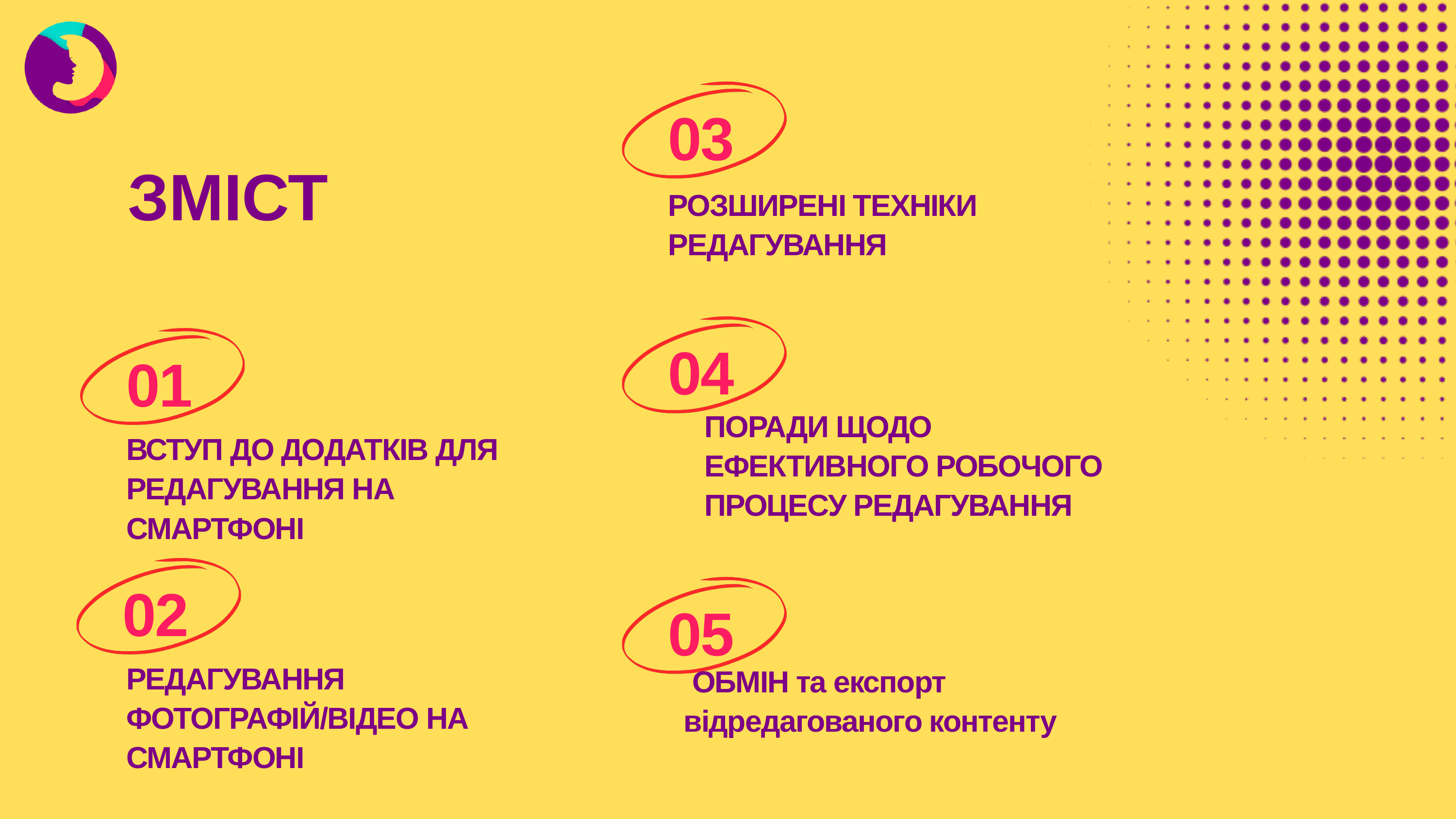

03
ЗМІСТ

РОЗШИРЕНІ ТЕХНІКИ РЕДАГУВАННЯ

04

01
ПОРАДИ ЩОДО ЕФЕКТИВНОГО РОБОЧОГО ПРОЦЕСУ РЕДАГУВАННЯ
ВСТУП ДО ДОДАТКІВ ДЛЯ РЕДАГУВАННЯ НА СМАРТФОНІ

02

05
РЕДАГУВАННЯ ФОТОГРАФІЙ/ВІДЕО НА СМАРТФОНІ
 ОБМІН та експорт відредагованого контенту